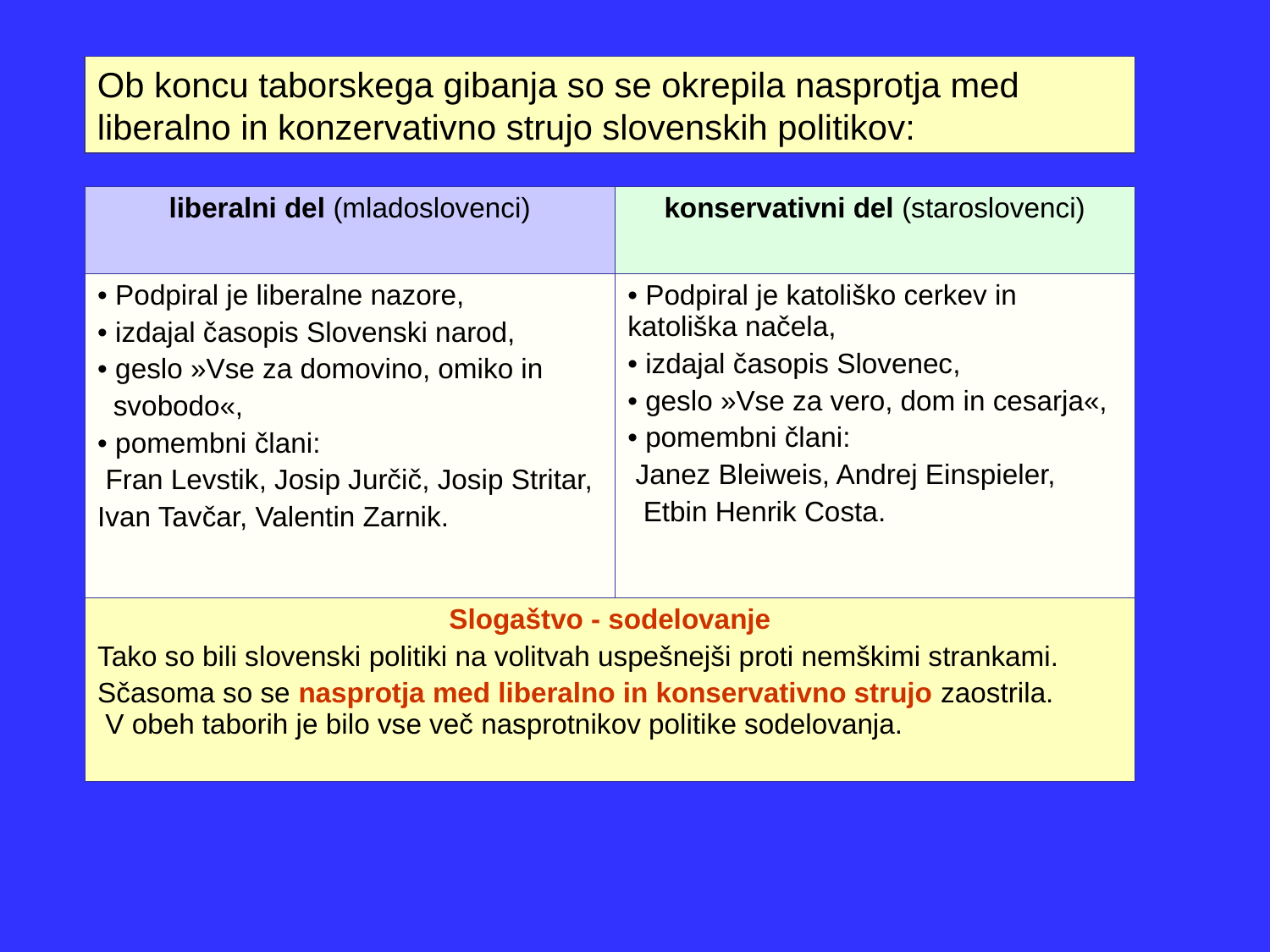

Ob koncu taborskega gibanja so se okrepila nasprotja med liberalno in konzervativno strujo slovenskih politikov:
| liberalni del (mladoslovenci) | konservativni del (staroslovenci) |
| --- | --- |
| • Podpiral je liberalne nazore, • izdajal časopis Slovenski narod, • geslo »Vse za domovino, omiko in svobodo«, • pomembni člani: Fran Levstik, Josip Jurčič, Josip Stritar, Ivan Tavčar, Valentin Zarnik. | • Podpiral je katoliško cerkev in katoliška načela, • izdajal časopis Slovenec, • geslo »Vse za vero, dom in cesarja«, • pomembni člani: Janez Bleiweis, Andrej Einspieler, Etbin Henrik Costa. |
| Slogaštvo - sodelovanje Tako so bili slovenski politiki na volitvah uspešnejši proti nemškimi strankami. Sčasoma so se nasprotja med liberalno in konservativno strujo zaostrila. V obeh taborih je bilo vse več nasprotnikov politike sodelovanja. |  |